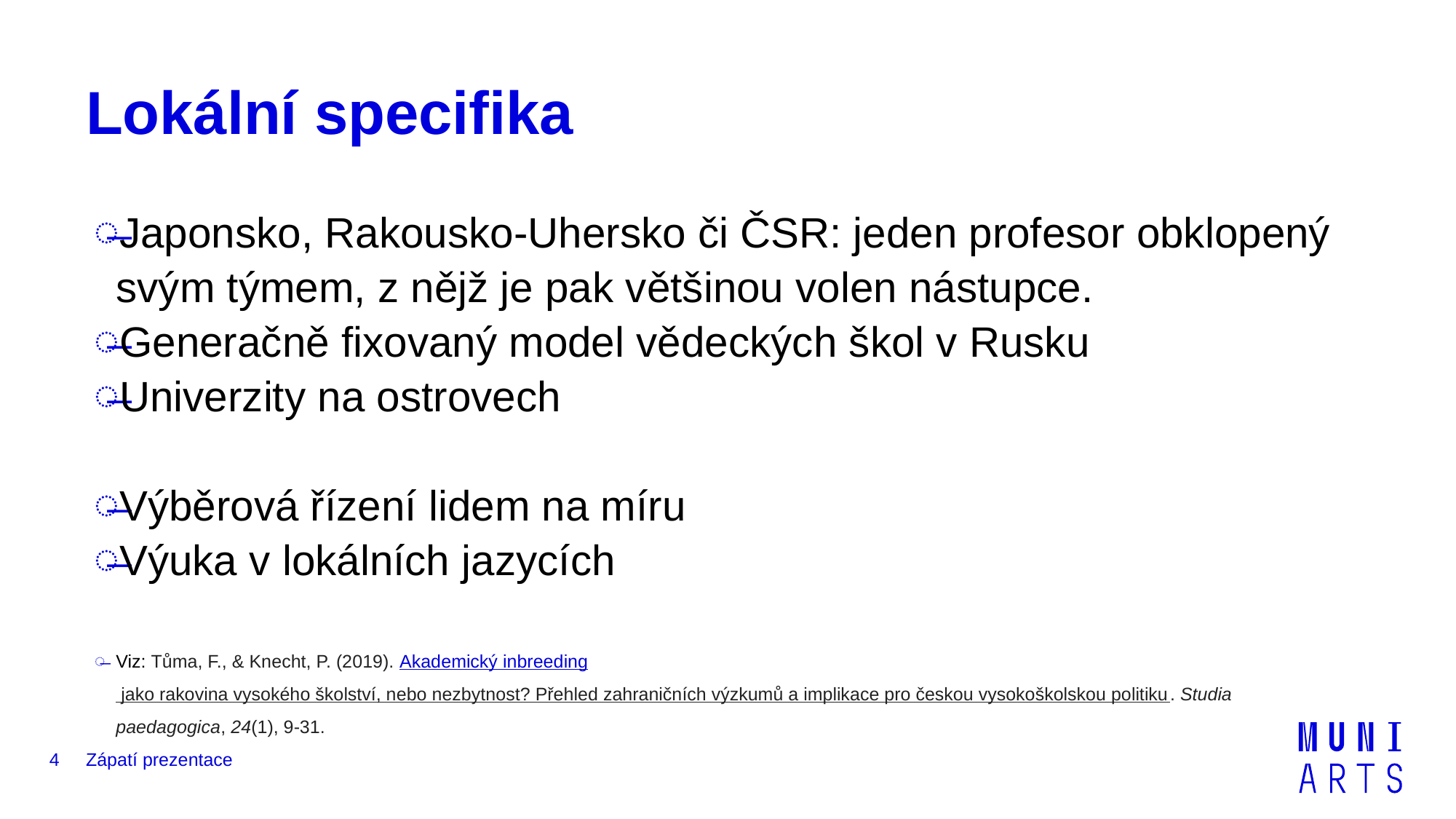

# Lokální specifika
Japonsko, Rakousko-Uhersko či ČSR: jeden profesor obklopený svým týmem, z nějž je pak většinou volen nástupce.
Generačně fixovaný model vědeckých škol v Rusku
Univerzity na ostrovech

Výběrová řízení lidem na míru
Výuka v lokálních jazycích

Viz: Tůma, F., & Knecht, P. (2019). Akademický inbreeding jako rakovina vysokého školství, nebo nezbytnost? Přehled zahraničních výzkumů a implikace pro českou vysokoškolskou politiku. Studia paedagogica, 24(1), 9-31.
4
Zápatí prezentace